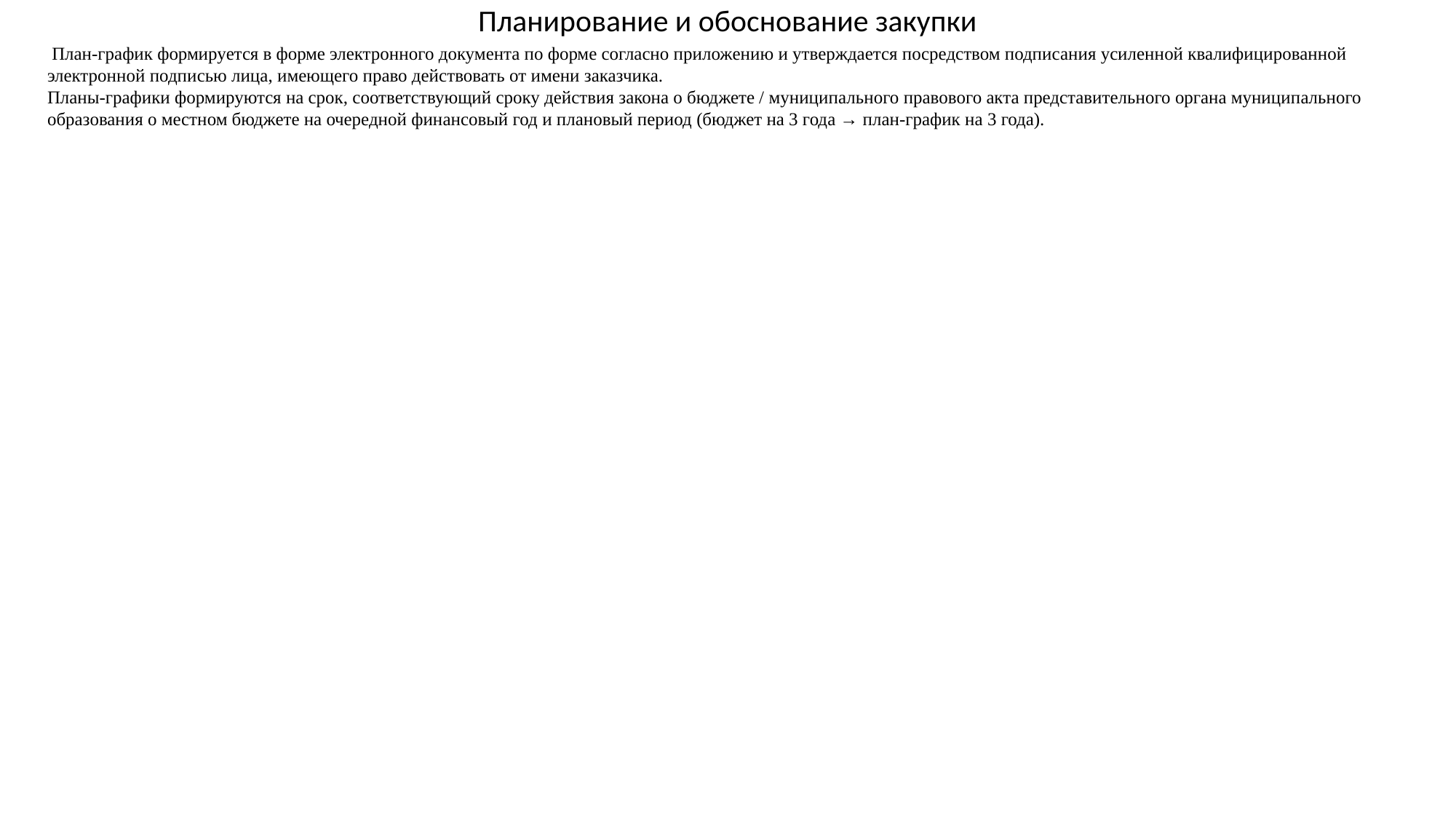

# Планирование и обоснование закупки
 План-график формируется в форме электронного документа по форме согласно приложению и утверждается посредством подписания усиленной квалифицированной электронной подписью лица, имеющего право действовать от имени заказчика.
Планы-графики формируются на срок, соответствующий сроку действия закона о бюджете / муниципального правового акта представительного органа муниципального образования о местном бюджете на очередной финансовый год и плановый период (бюджет на 3 года → план-график на 3 года).